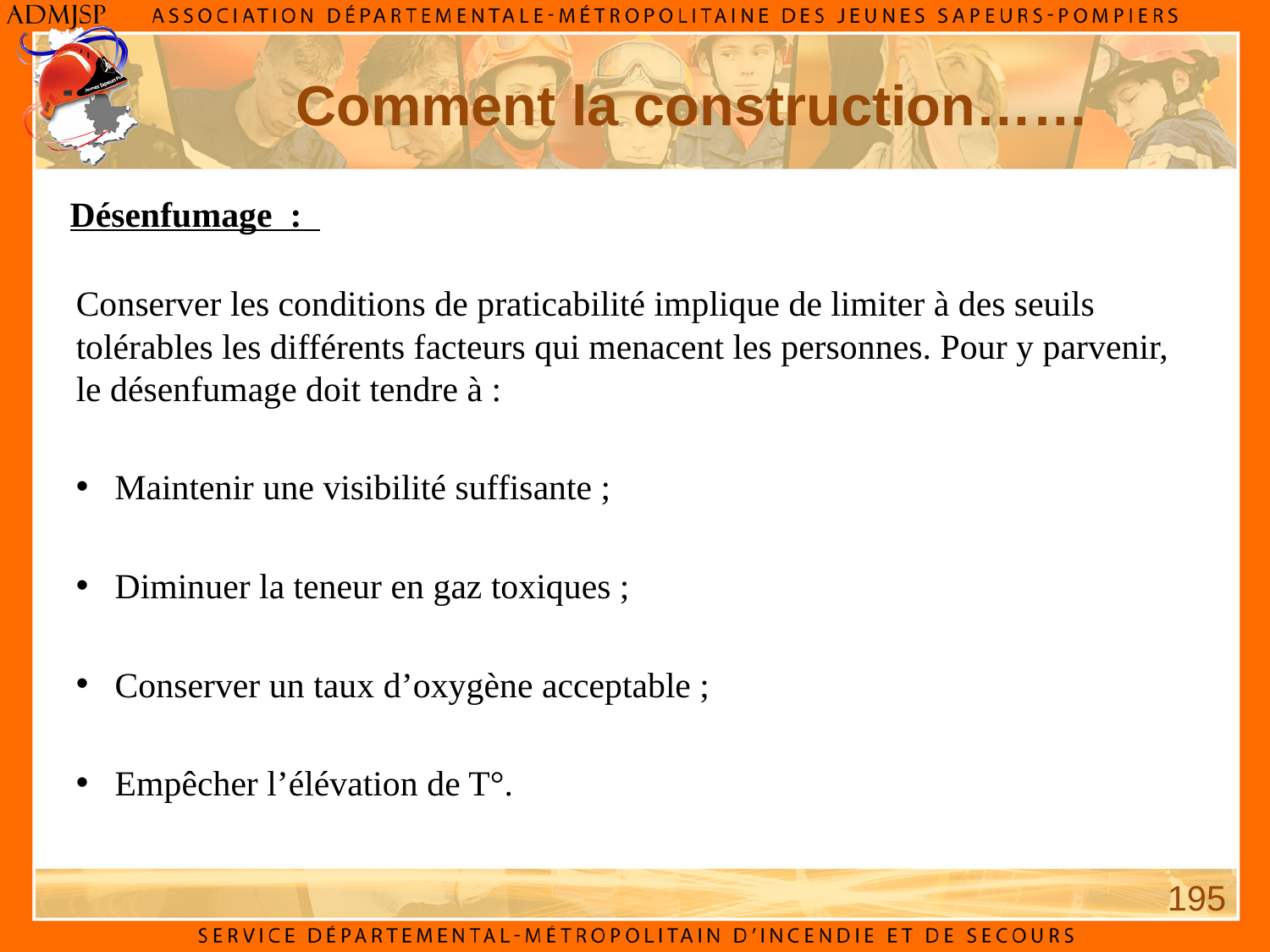

Comment la construction……
Désenfumage  :
Conserver les conditions de praticabilité implique de limiter à des seuils tolérables les différents facteurs qui menacent les personnes. Pour y parvenir, le désenfumage doit tendre à :

 Maintenir une visibilité suffisante ;

 Diminuer la teneur en gaz toxiques ;

 Conserver un taux d’oxygène acceptable ;

 Empêcher l’élévation de T°.
195